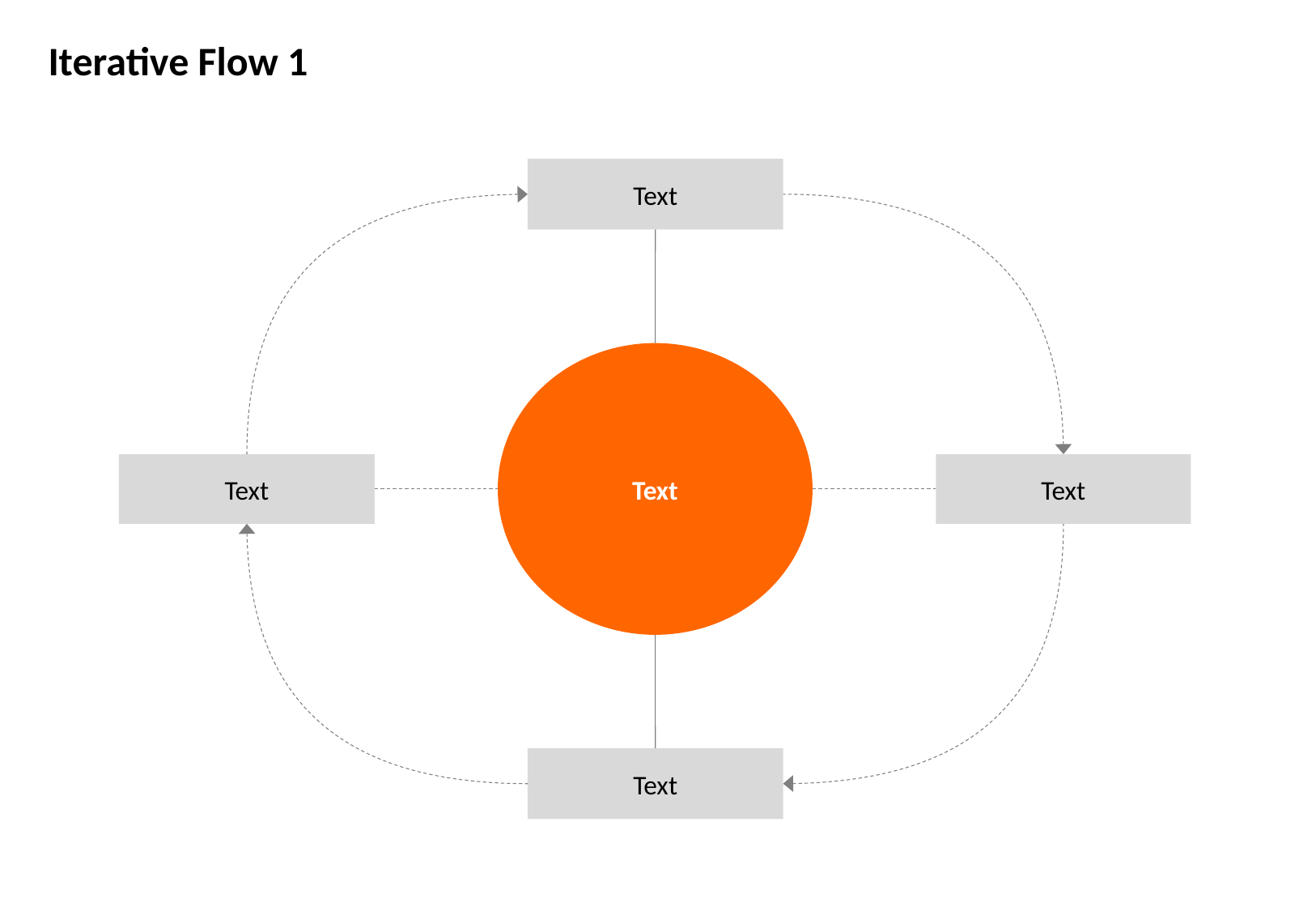

Iterative Flow 1
Text
Text
Text
Text
Text